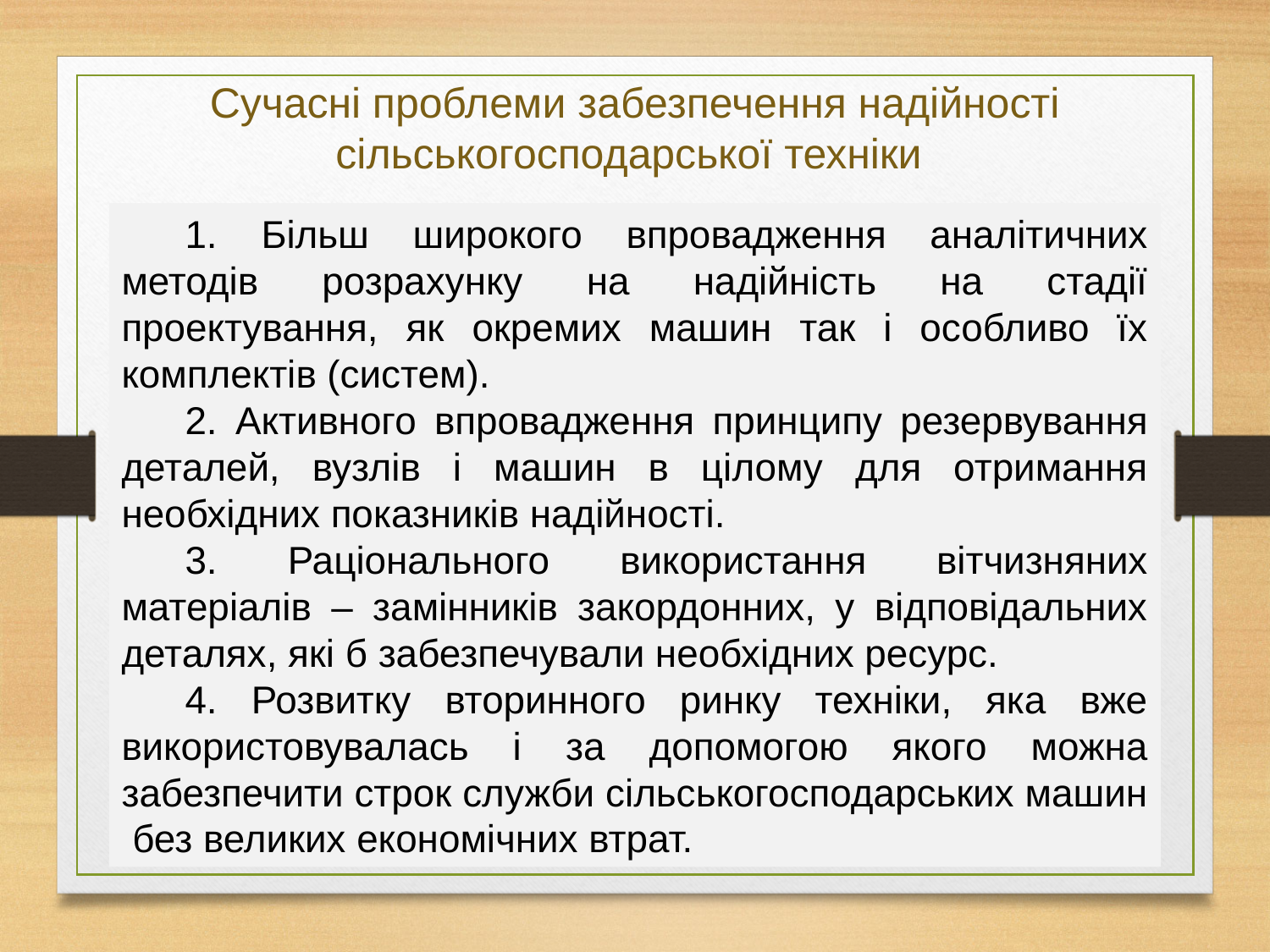

Сучасні проблеми забезпечення надійності сільськогосподарської техніки
1. Більш широкого впровадження аналітичних методів розрахунку на надійність на стадії проектування, як окремих машин так і особливо їх комплектів (систем).
2. Активного впровадження принципу резервування деталей, вузлів і машин в цілому для отримання необхідних показників надійності.
3. Раціонального використання вітчизняних матеріалів – замінників закордонних, у відповідальних деталях, які б забезпечували необхідних ресурс.
4. Розвитку вторинного ринку техніки, яка вже використовувалась і за допомогою якого можна забезпечити строк служби сільськогосподарських машин  без великих економічних втрат.